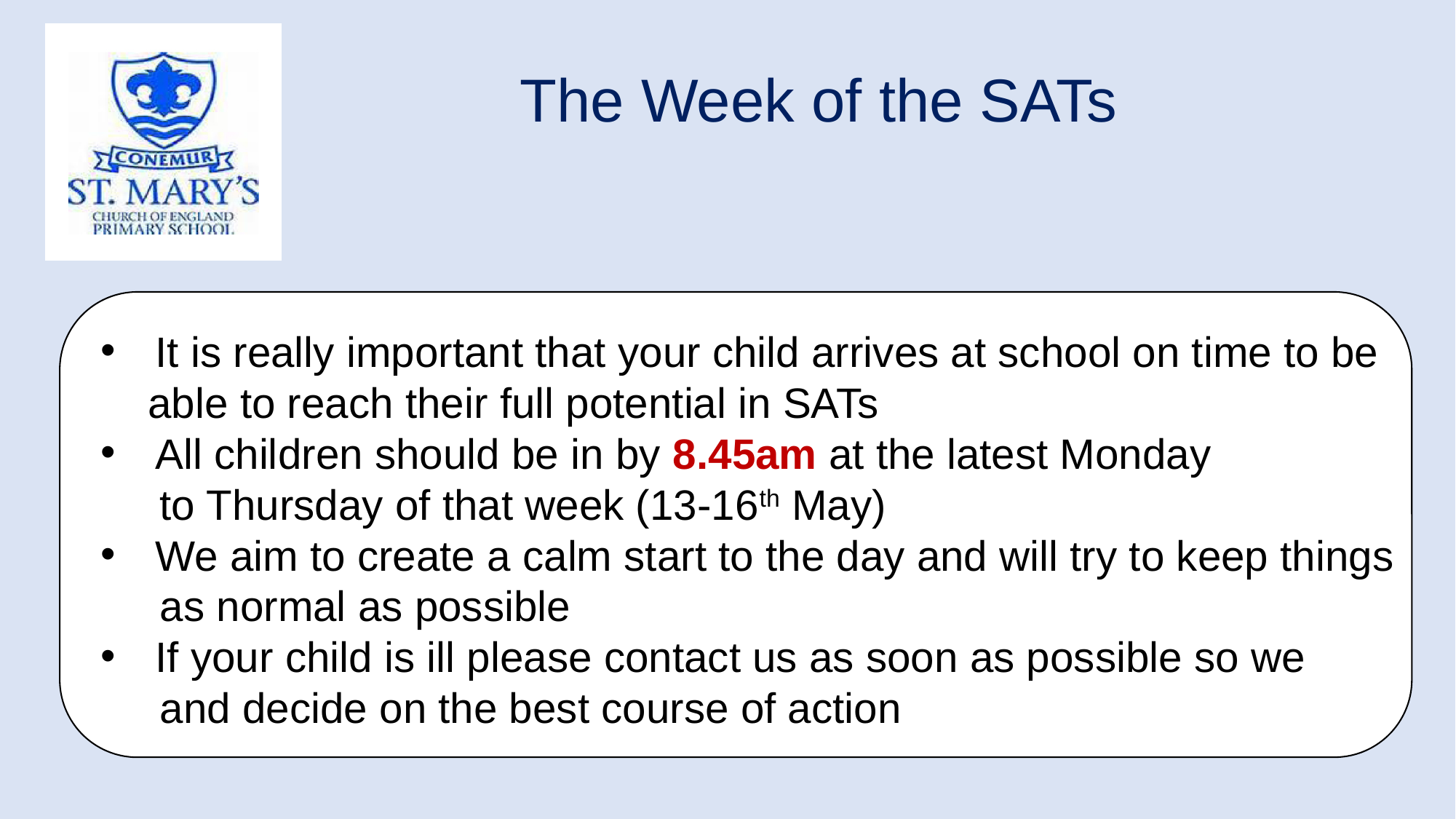

| The Week of the SATs |
| --- |

It is really important that your child arrives at school on time to be
    able to reach their full potential in SATs
All children should be in by 8.45am at the latest Monday
     to Thursday of that week (13-16th May)
We aim to create a calm start to the day and will try to keep things
     as normal as possible
If your child is ill please contact us as soon as possible so we
     and decide on the best course of action